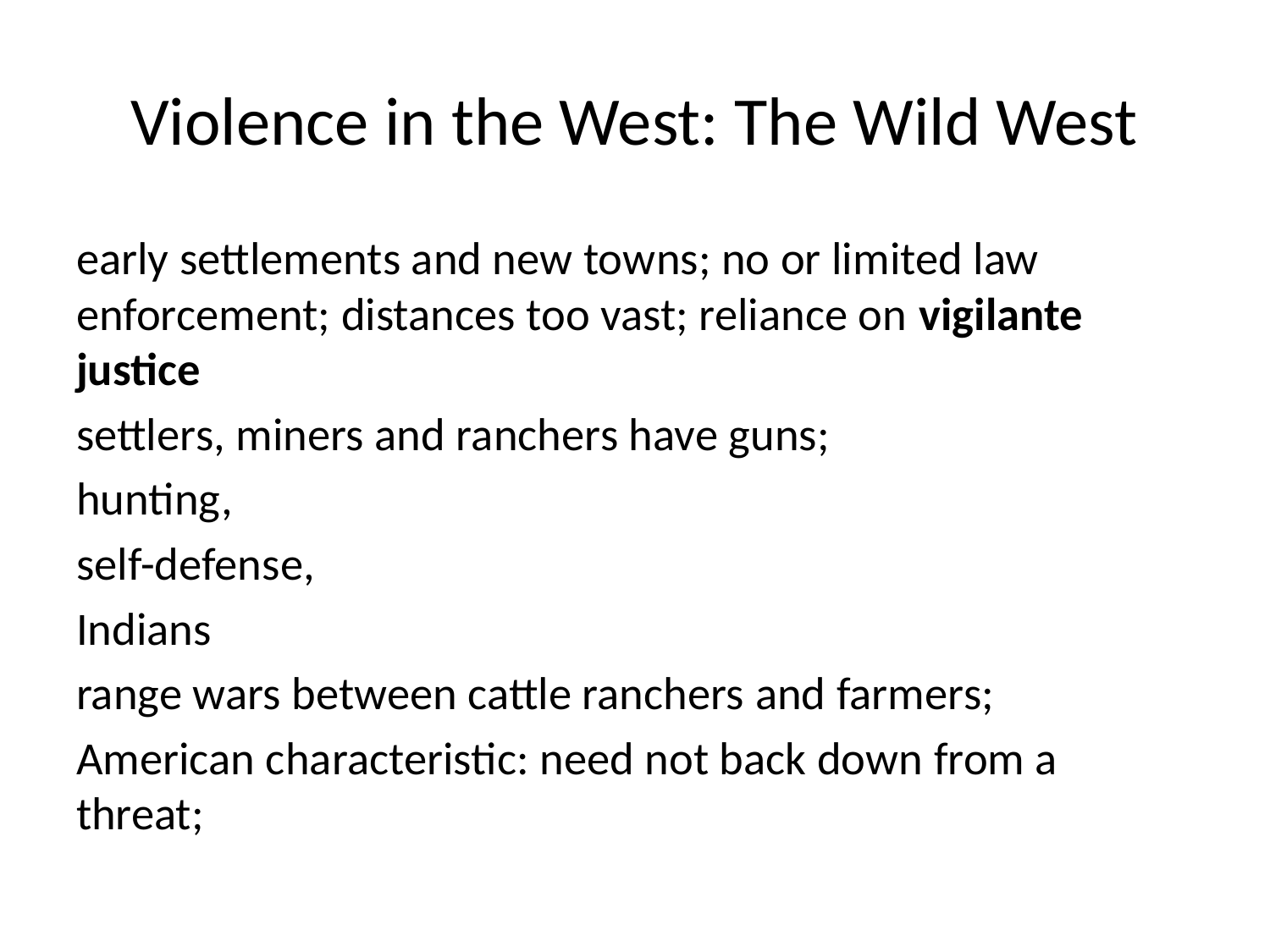

# Violence in the West: The Wild West
early settlements and new towns; no or limited law enforcement; distances too vast; reliance on vigilante justice
settlers, miners and ranchers have guns;
hunting,
self-defense,
Indians
range wars between cattle ranchers and farmers;
American characteristic: need not back down from a threat;